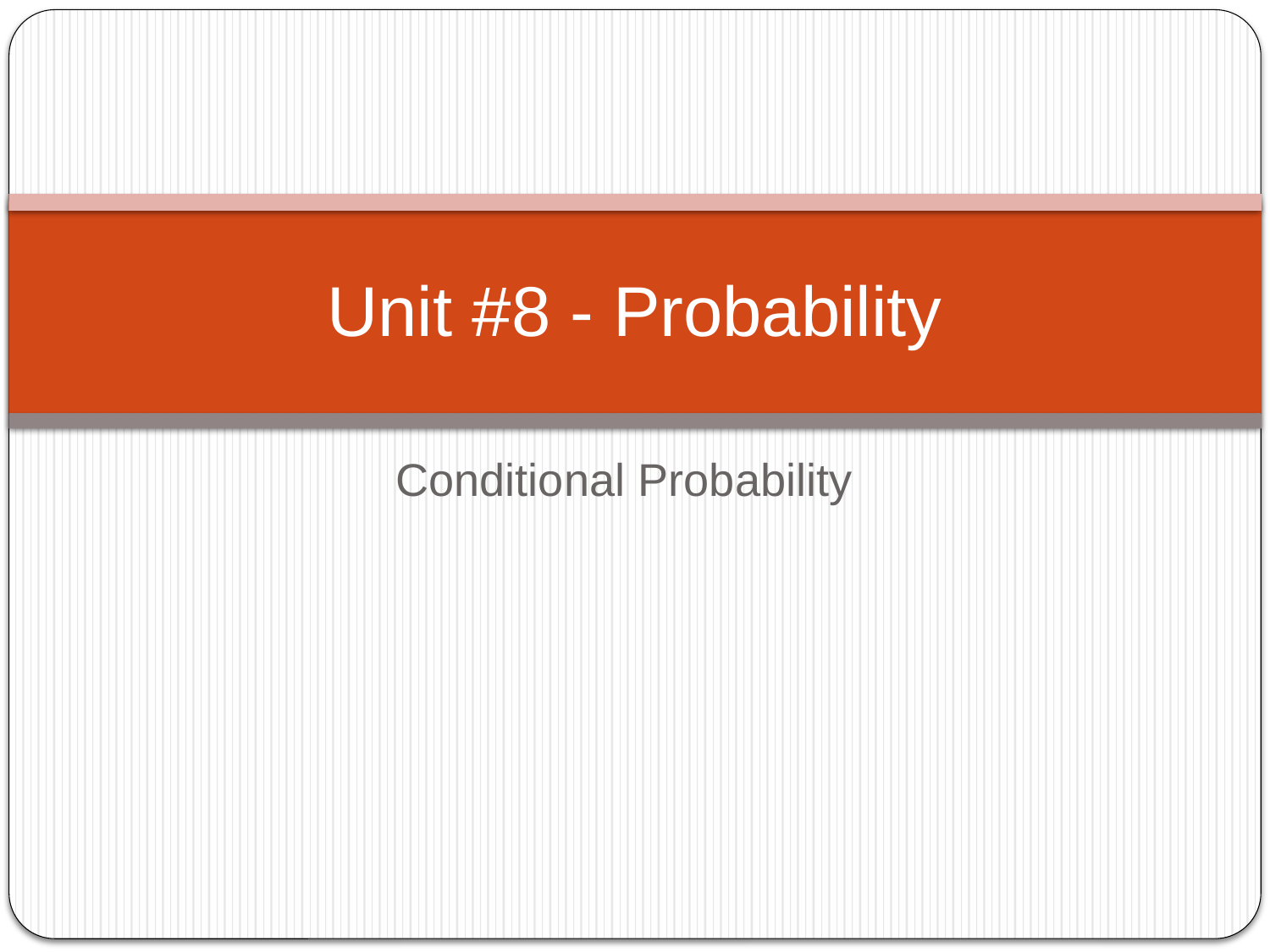

# Unit #8 - Probability
Conditional Probability